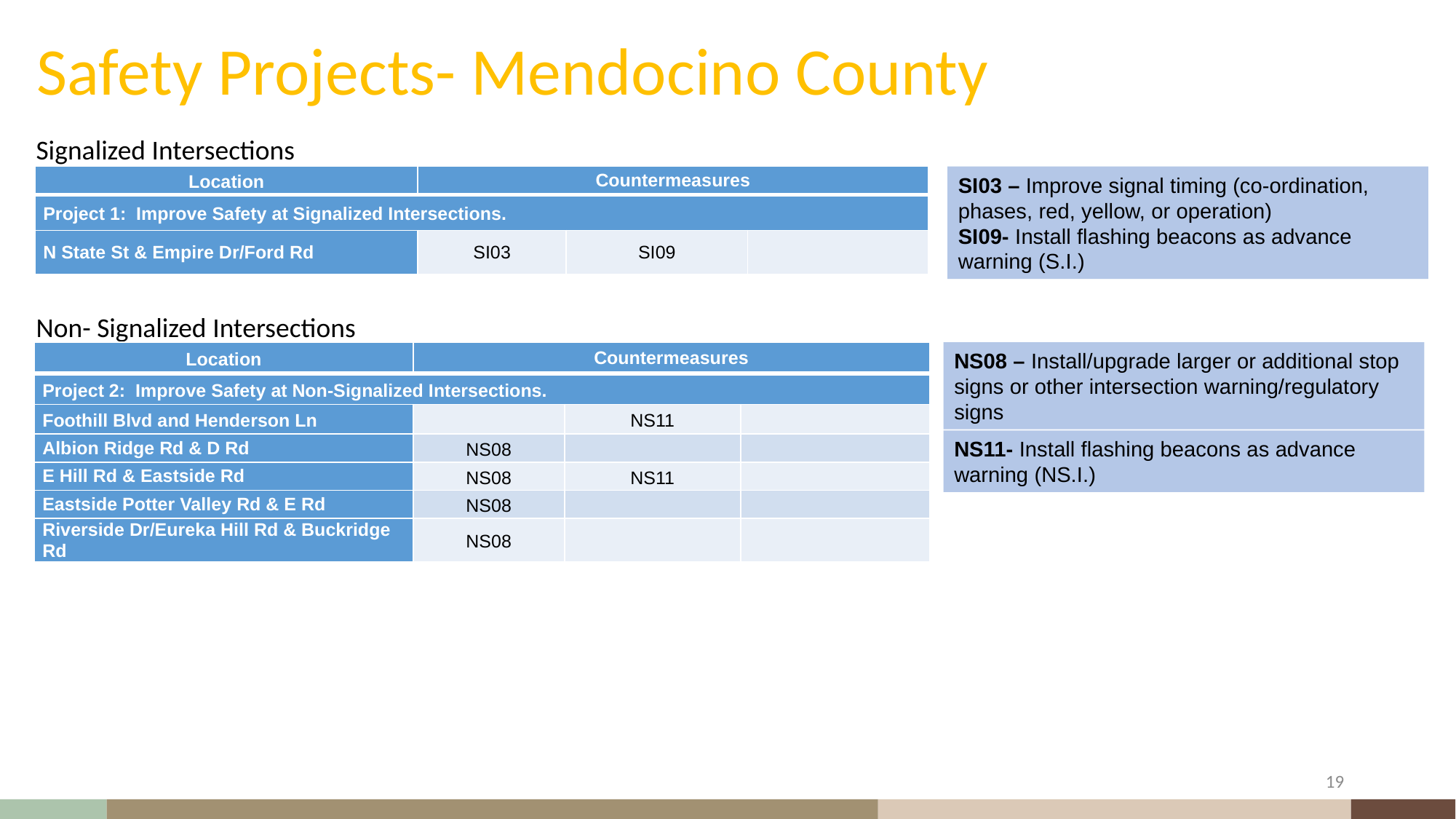

# Safety Projects- Mendocino County
Signalized Intersections
| Location | Countermeasures |  |  |
| --- | --- | --- | --- |
| Project 1: Improve Safety at Signalized Intersections. |  |  |  |
| N State St & Empire Dr/Ford Rd | SI03 | SI09 |  |
SI03 – Improve signal timing (co-ordination, phases, red, yellow, or operation)
SI09- Install flashing beacons as advance warning (S.I.)
Non- Signalized Intersections
| Location | Countermeasures |  |  |
| --- | --- | --- | --- |
| Project 2: Improve Safety at Non-Signalized Intersections. |  |  |  |
| Foothill Blvd and Henderson Ln |  | NS11 |  |
| Albion Ridge Rd & D Rd | NS08 |  |  |
| E Hill Rd & Eastside Rd | NS08 | NS11 |  |
| Eastside Potter Valley Rd & E Rd | NS08 |  |  |
| Riverside Dr/Eureka Hill Rd & Buckridge Rd | NS08 |  |  |
NS08 – Install/upgrade larger or additional stop signs or other intersection warning/regulatory signs
NS11- Install flashing beacons as advance warning (NS.I.)
19